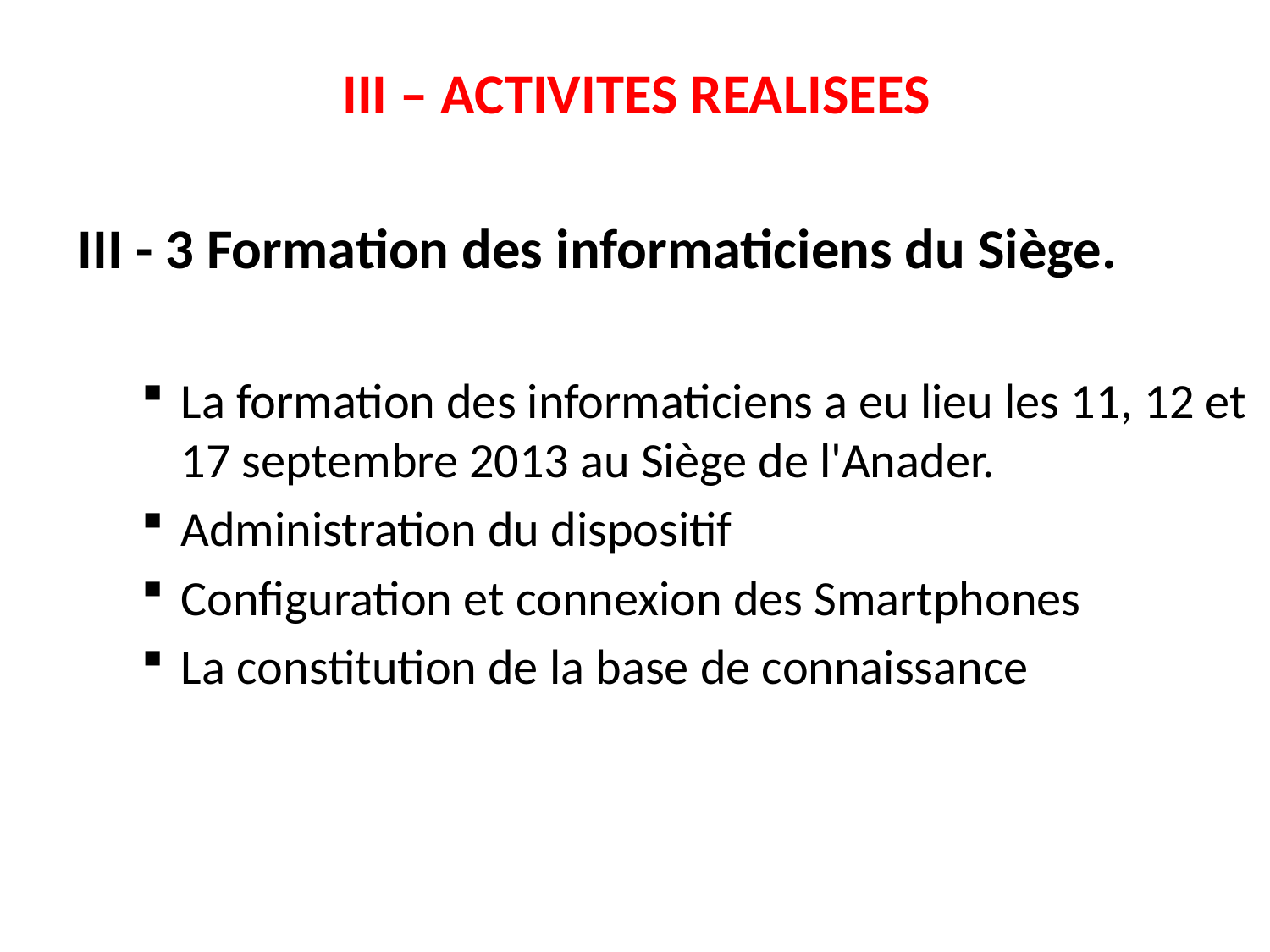

# III – ACTIVITES REALISEES
III - 3 Formation des informaticiens du Siège.

La formation des informaticiens a eu lieu les 11, 12 et 17 septembre 2013 au Siège de l'Anader.
Administration du dispositif
Configuration et connexion des Smartphones
La constitution de la base de connaissance